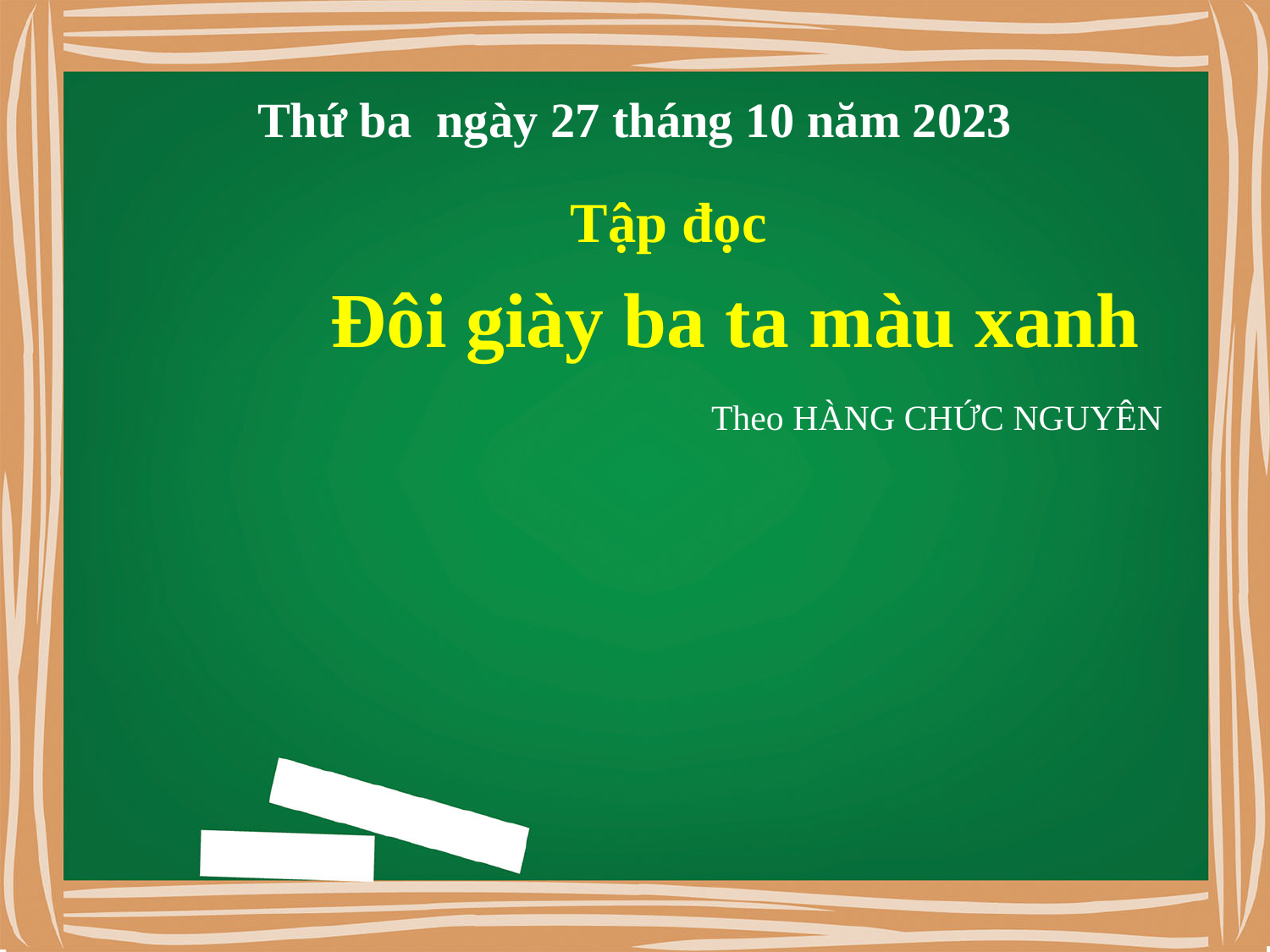

# Thứ ba  ngày 27 tháng 10 năm 2023
			        Tập đọc
		Đôi giày ba ta màu xanh
					Theo HÀNG CHỨC NGUYÊN